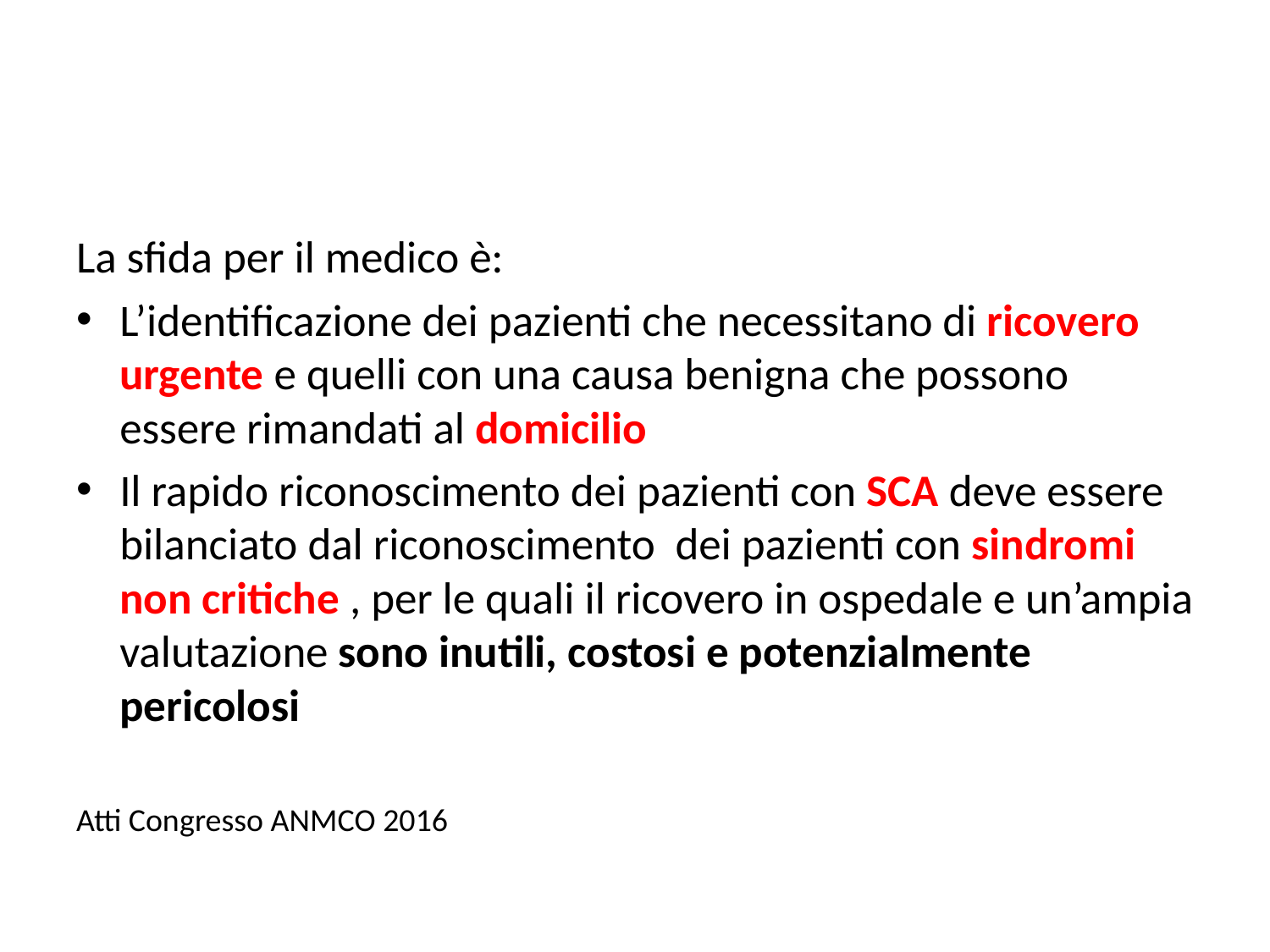

La sfida per il medico è:
L’identificazione dei pazienti che necessitano di ricovero urgente e quelli con una causa benigna che possono essere rimandati al domicilio
Il rapido riconoscimento dei pazienti con SCA deve essere bilanciato dal riconoscimento  dei pazienti con sindromi non critiche , per le quali il ricovero in ospedale e un’ampia valutazione sono inutili, costosi e potenzialmente pericolosi

Atti Congresso ANMCO 2016